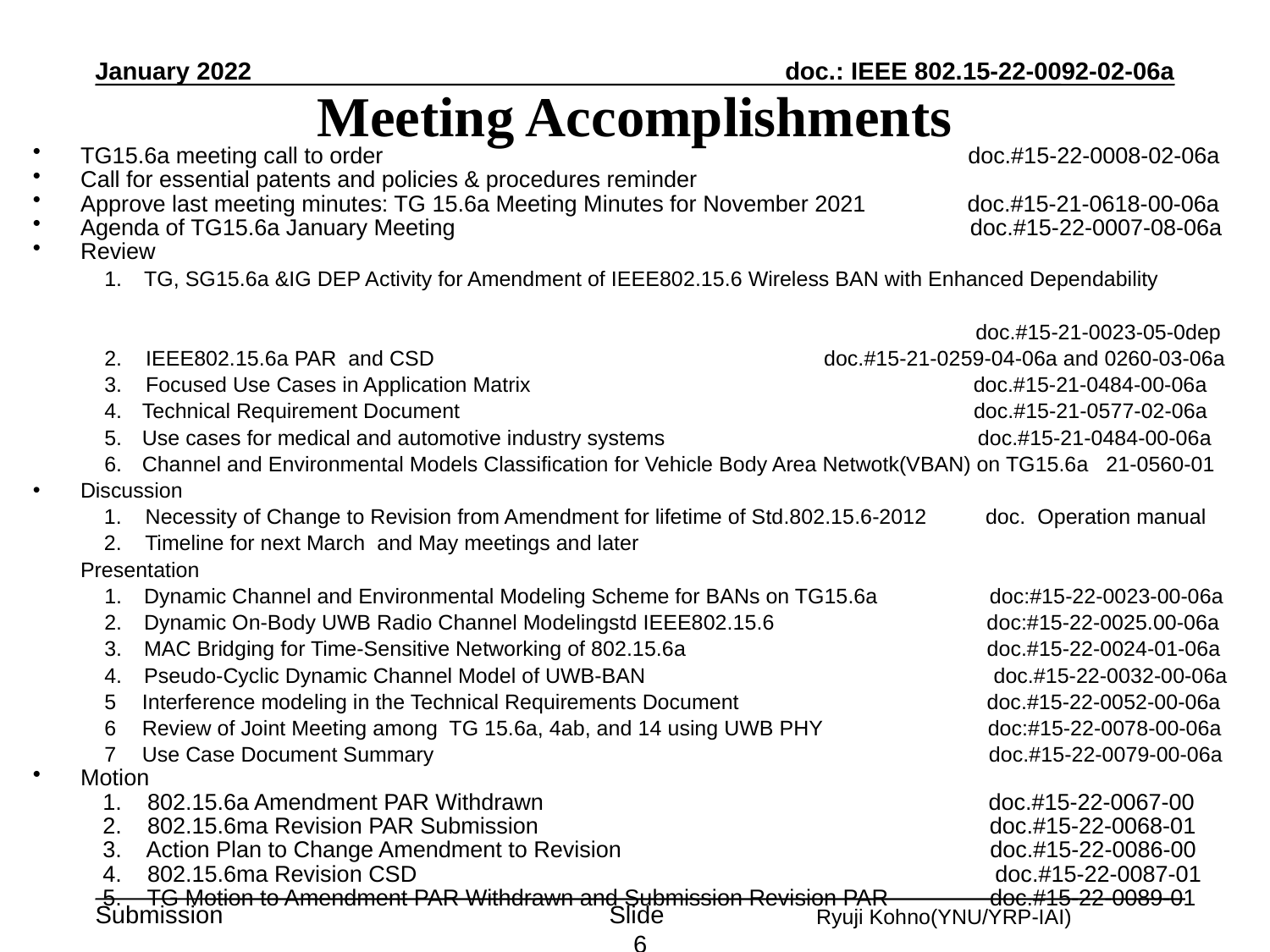

January 2022
# Meeting Accomplishments
TG15.6a meeting call to order                                                                                            doc.#15-22-0008-02-06a
Call for essential patents and policies & procedures reminder
Approve last meeting minutes: TG 15.6a Meeting Minutes for November 2021                doc.#15-21-0618-00-06a
Agenda of TG15.6a January Meeting                                                                                 doc.#15-22-0007-08-06a
Review
TG, SG15.6a &IG DEP Activity for Amendment of IEEE802.15.6 Wireless BAN with Enhanced Dependability
                                                                                                                                                   doc.#15-21-0023-05-0dep
2.    IEEE802.15.6a PAR  and CSD                                                                  doc.#15-21-0259-04-06a and 0260-03-06a
3.    Focused Use Cases in Application Matrix                                                                           doc.#15-21-0484-00-06a
 Technical Requirement Document                                                                                       doc.#15-21-0577-02-06a
 Use cases for medical and automotive industry systems                                                     doc.#15-21-0484-00-06a
 Channel and Environmental Models Classification for Vehicle Body Area Netwotk(VBAN) on TG15.6a   21-0560-01
    Discussion
            1.    Necessity of Change to Revision from Amendment for lifetime of Std.802.15.6-2012          doc.  Operation manual
            2.    Timeline for next March  and May meetings and later
        Presentation
Dynamic Channel and Environmental Modeling Scheme for BANs on TG15.6a                   doc:#15-22-0023-00-06a
Dynamic On-Body UWB Radio Channel Modelingstd IEEE802.15.6                                    doc:#15-22-0025.00-06a
MAC Bridging for Time-Sensitive Networking of 802.15.6a                                                   doc.#15-22-0024-01-06a
Pseudo-Cyclic Dynamic Channel Model of UWB-BAN                                                           doc.#15-22-0032-00-06a
 Interference modeling in the Technical Requirements Document                                          doc.#15-22-0052-00-06a
 Review of Joint Meeting among  TG 15.6a, 4ab, and 14 using UWB PHY                            doc:#15-22-0078-00-06a
 Use Case Document Summary                                                                                              doc.#15-22-0079-00-06a
Motion
           1.    802.15.6a Amendment PAR Withdrawn                                                                      doc.#15-22-0067-00
           2.    802.15.6ma Revision PAR Submission                                                                       doc.#15-22-0068-01
           3.    Action Plan to Change Amendment to Revision                                                          doc.#15-22-0086-00
           4.    802.15.6ma Revision CSD                                                                                           doc.#15-22-0087-01
           5.    TG Motion to Amendment PAR Withdrawn and Submission Revision PAR                doc.#15-22-0089-01

Slide 6